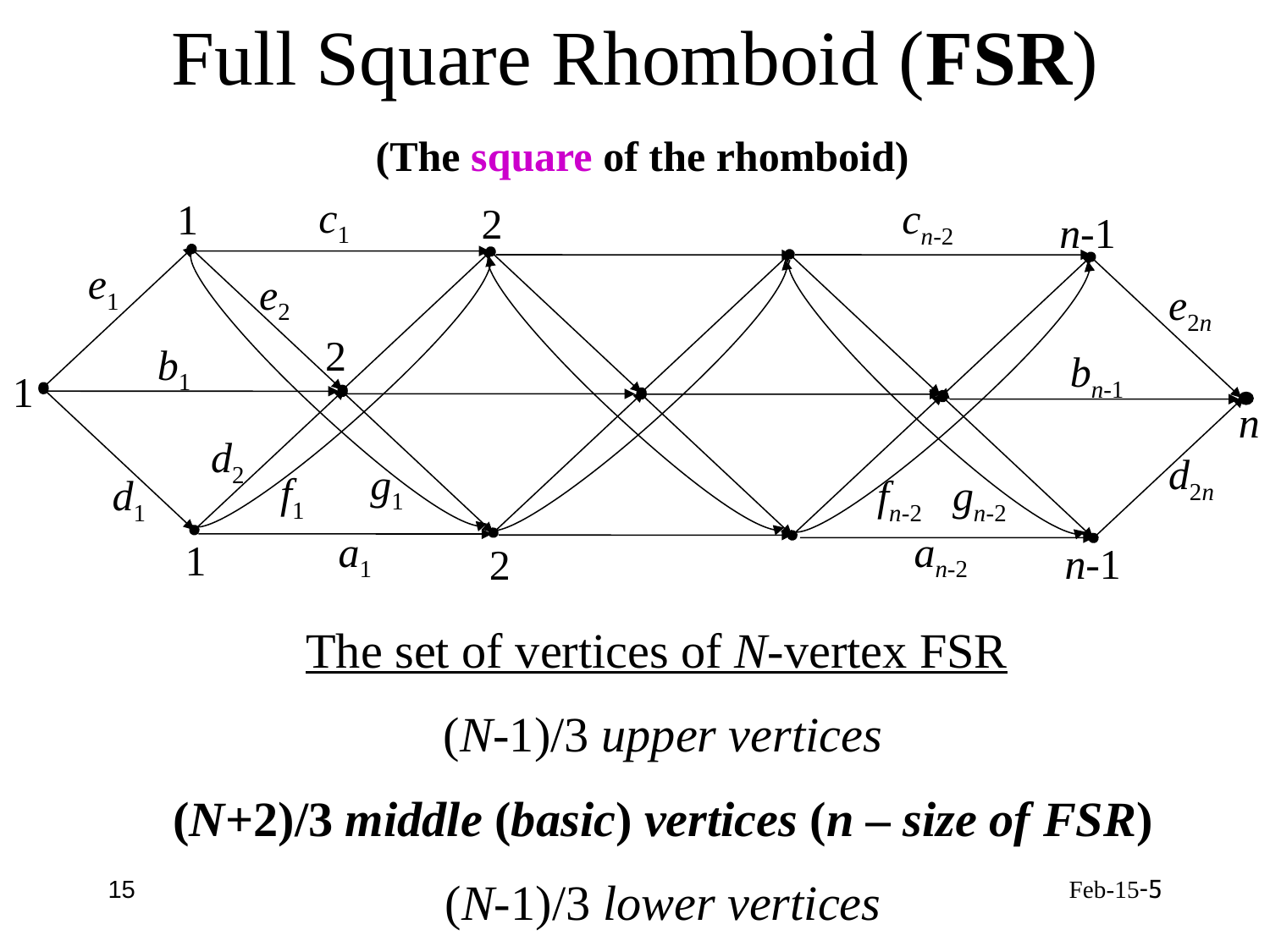

# Full Square Rhomboid (FSR)
(The square of the rhomboid)
c1

cn-2

b1

bn-1

f1

a1

an-2

1
2
n-1
e1

e2

e2n

2
1
n

d2

d2n

d1

1
n-1
2

g1

fn-2

gn-2

The set of vertices of N-vertex FSR
(N-1)/3 upper vertices
(N+2)/3 middle (basic) vertices (n – size of FSR)
(N-1)/3 lower vertices
15
5-Feb-15